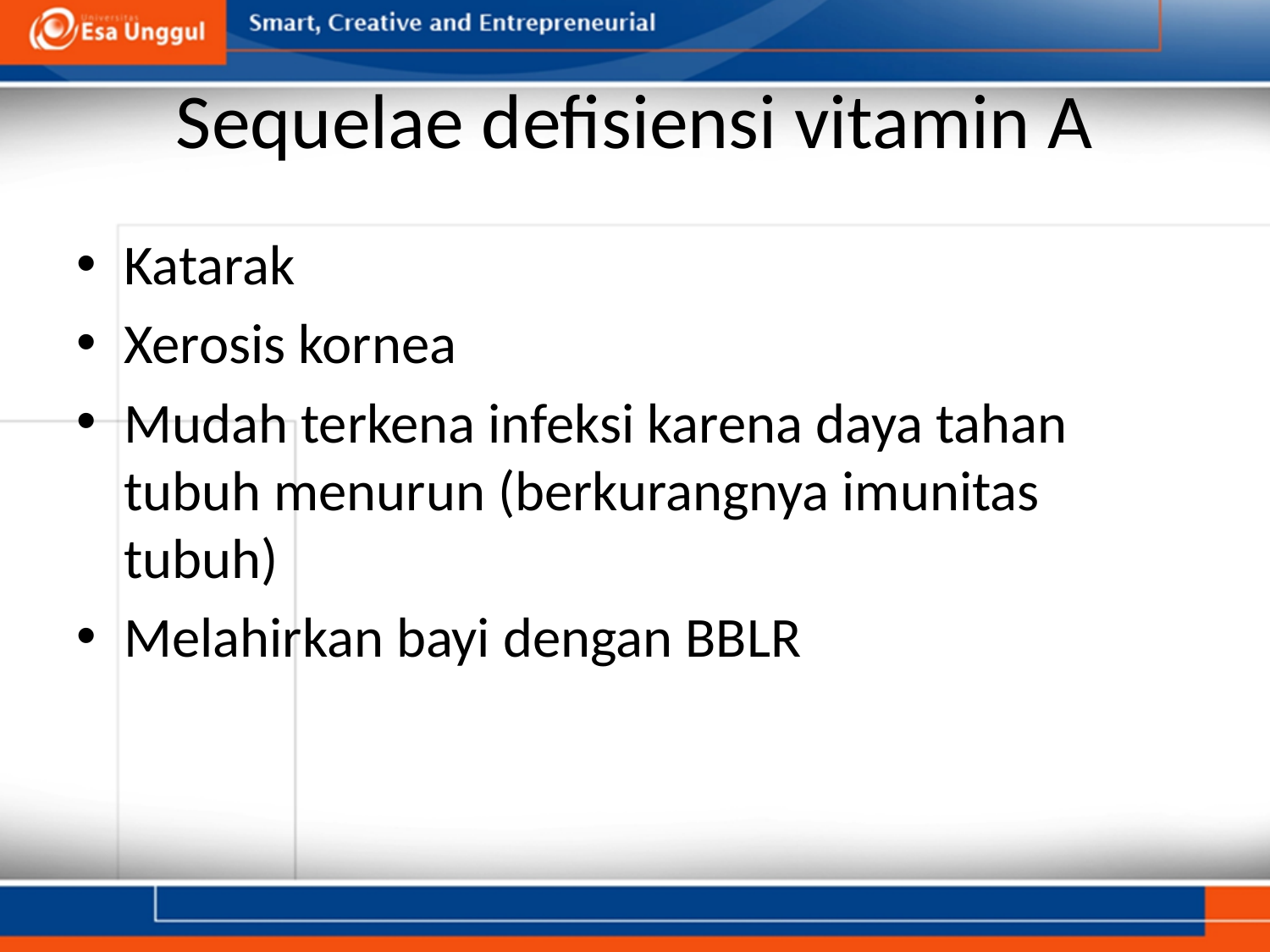

# Sequelae defisiensi vitamin A
Katarak
Xerosis kornea
Mudah terkena infeksi karena daya tahan tubuh menurun (berkurangnya imunitas tubuh)
Melahirkan bayi dengan BBLR